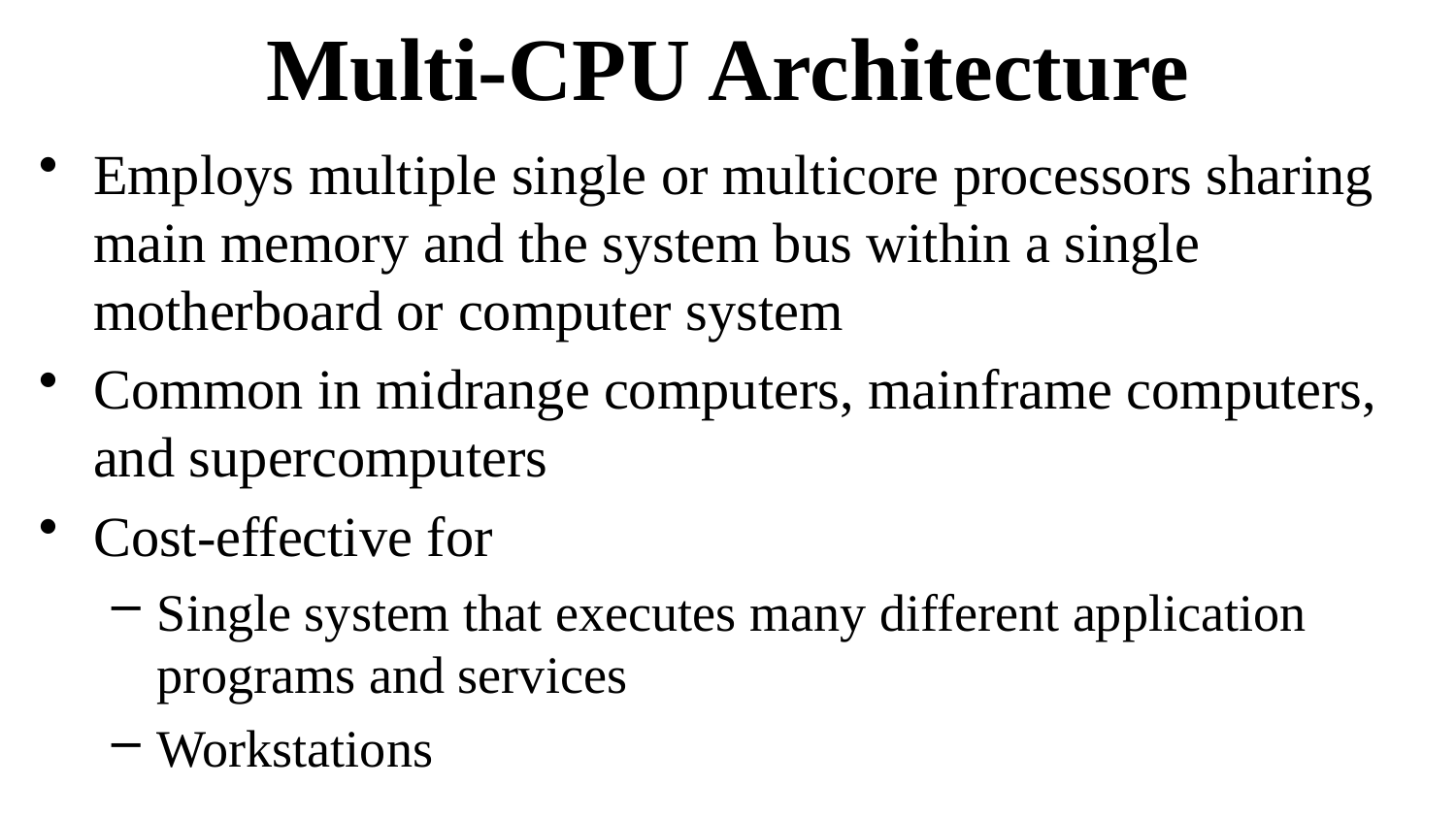

# Multi-CPU Architecture
Employs multiple single or multicore processors sharing main memory and the system bus within a single motherboard or computer system
Common in midrange computers, mainframe computers, and supercomputers
Cost-effective for
Single system that executes many different application programs and services
Workstations